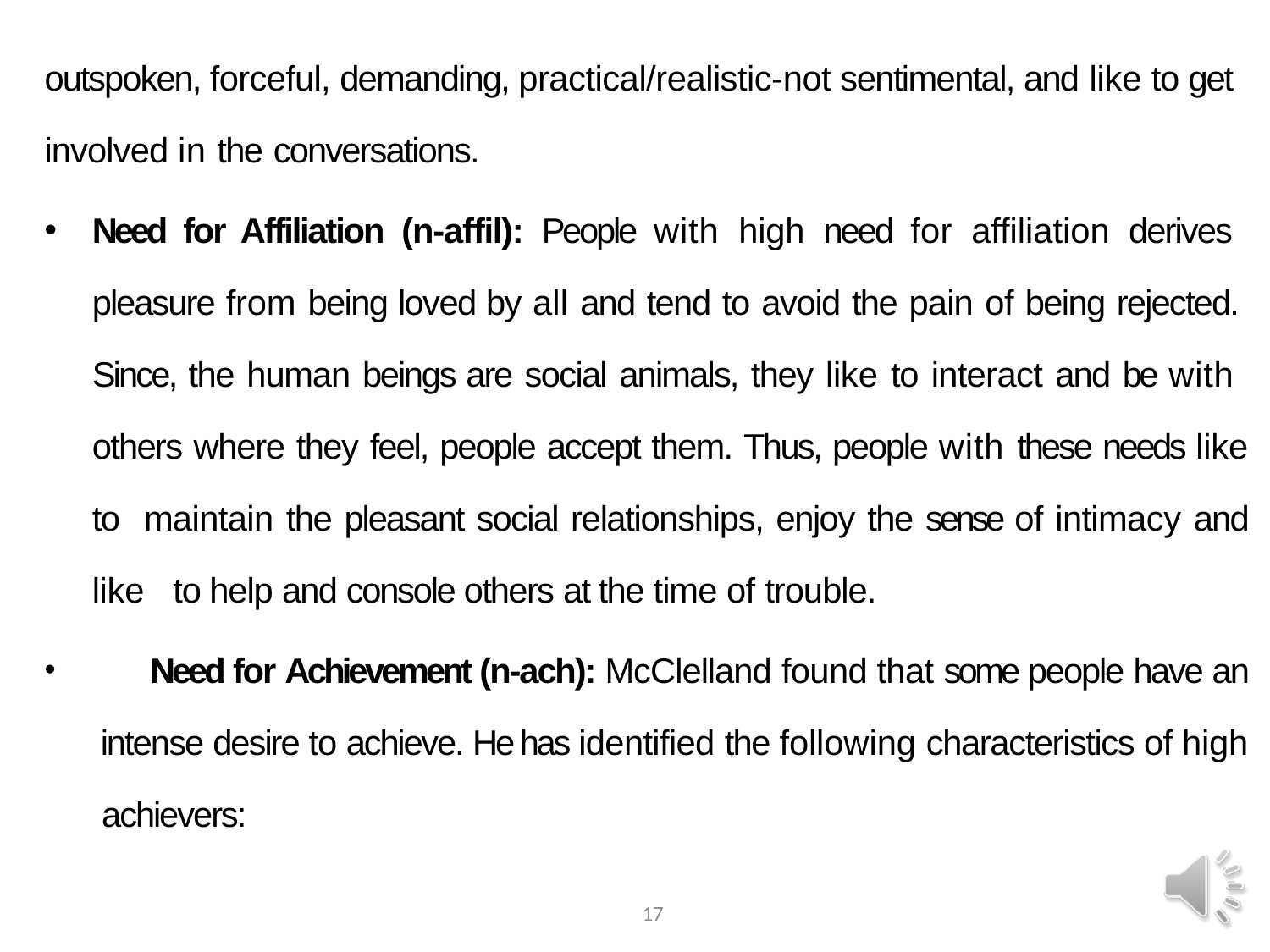

outspoken, forceful, demanding, practical/realistic-not sentimental, and like to get
involved in the conversations.
Need for Affiliation (n-affil): People with high need for affiliation derives  pleasure from being loved by all and tend to avoid the pain of being rejected.  Since, the human beings are social animals, they like to interact and be with  others where they feel, people accept them. Thus, people with these needs like to  maintain the pleasant social relationships, enjoy the sense of intimacy and like  to help and console others at the time of trouble.
	Need for Achievement (n-ach): McClelland found that some people have an  intense desire to achieve. He has identified the following characteristics of high  achievers:

17